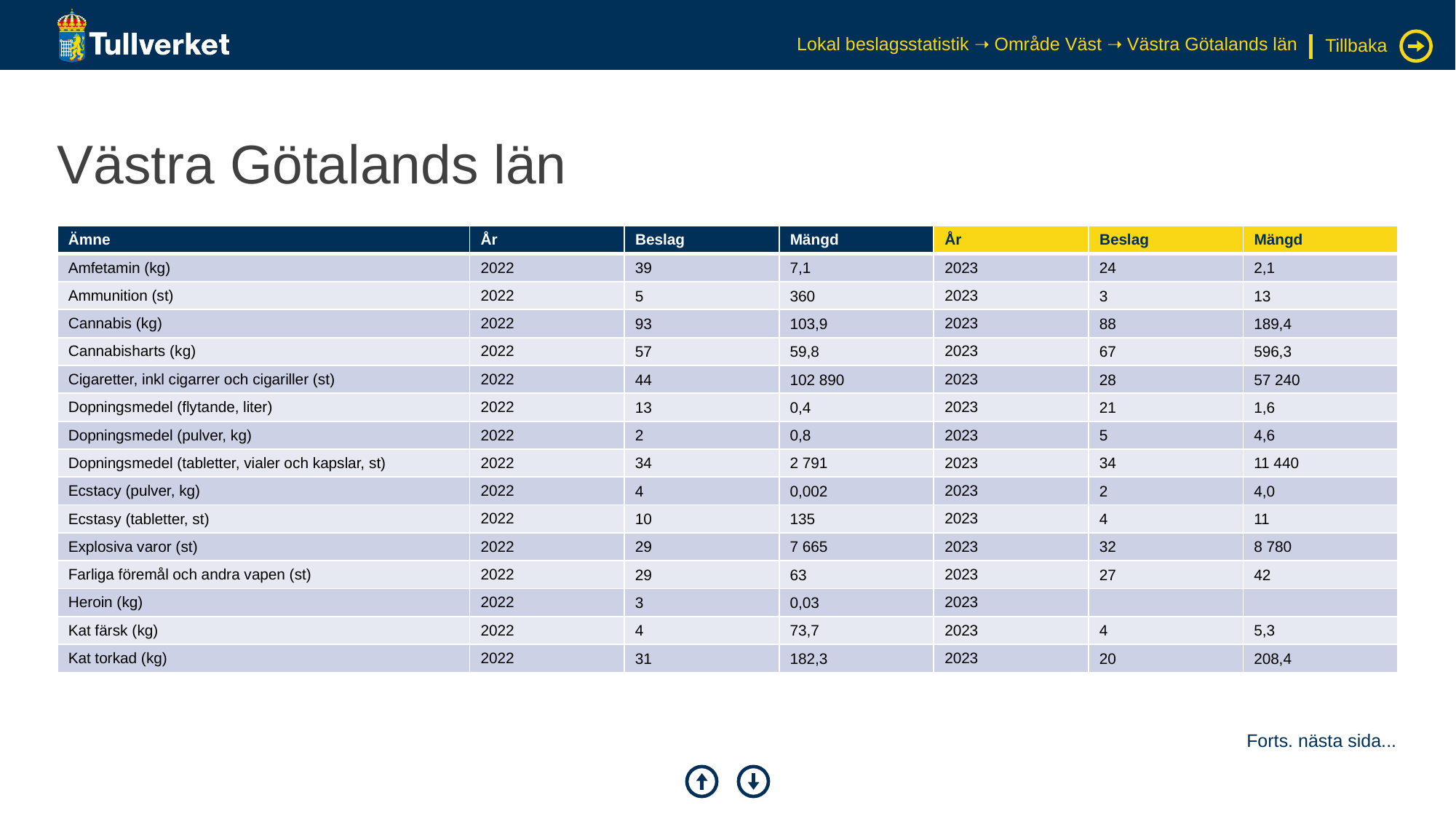

Lokal beslagsstatistik ➝ Område Väst ➝ Västra Götalands län
Tillbaka
# Västra Götalands län
| Ämne | År | Beslag | Mängd | År | Beslag | Mängd |
| --- | --- | --- | --- | --- | --- | --- |
| Amfetamin (kg) | 2022 | 39 | 7,1 | 2023 | 24 | 2,1 |
| Ammunition (st) | 2022 | 5 | 360 | 2023 | 3 | 13 |
| Cannabis (kg) | 2022 | 93 | 103,9 | 2023 | 88 | 189,4 |
| Cannabisharts (kg) | 2022 | 57 | 59,8 | 2023 | 67 | 596,3 |
| Cigaretter, inkl cigarrer och cigariller (st) | 2022 | 44 | 102 890 | 2023 | 28 | 57 240 |
| Dopningsmedel (flytande, liter) | 2022 | 13 | 0,4 | 2023 | 21 | 1,6 |
| Dopningsmedel (pulver, kg) | 2022 | 2 | 0,8 | 2023 | 5 | 4,6 |
| Dopningsmedel (tabletter, vialer och kapslar, st) | 2022 | 34 | 2 791 | 2023 | 34 | 11 440 |
| Ecstacy (pulver, kg) | 2022 | 4 | 0,002 | 2023 | 2 | 4,0 |
| Ecstasy (tabletter, st) | 2022 | 10 | 135 | 2023 | 4 | 11 |
| Explosiva varor (st) | 2022 | 29 | 7 665 | 2023 | 32 | 8 780 |
| Farliga föremål och andra vapen (st) | 2022 | 29 | 63 | 2023 | 27 | 42 |
| Heroin (kg) | 2022 | 3 | 0,03 | 2023 |  |  |
| Kat färsk (kg) | 2022 | 4 | 73,7 | 2023 | 4 | 5,3 |
| Kat torkad (kg) | 2022 | 31 | 182,3 | 2023 | 20 | 208,4 |
Forts. nästa sida...